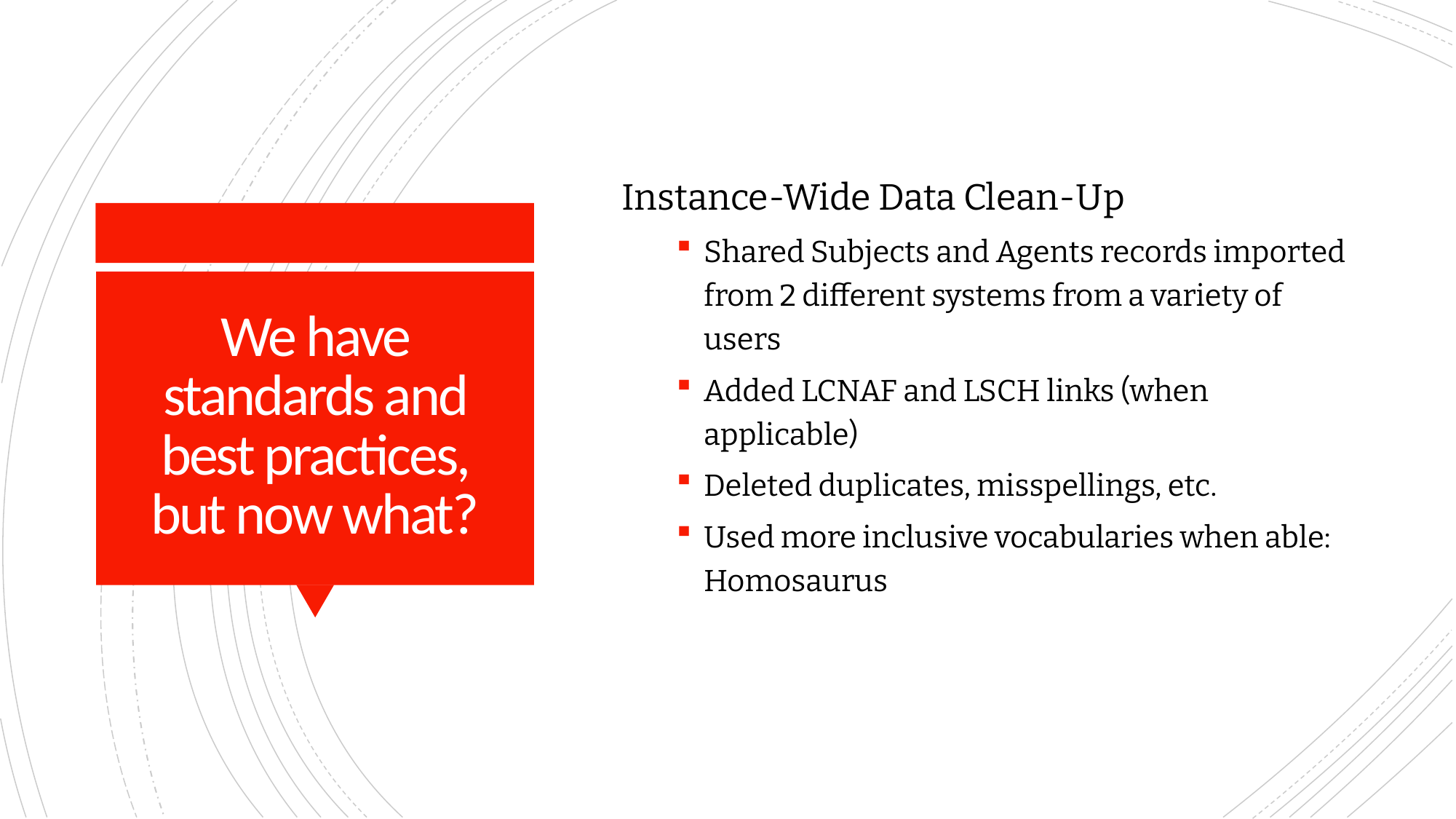

Instance-Wide Data Clean-Up
Shared Subjects and Agents records imported from 2 different systems from a variety of users
Added LCNAF and LSCH links (when applicable)
Deleted duplicates, misspellings, etc.
Used more inclusive vocabularies when able: Homosaurus

# We have standards and best practices, but now what?